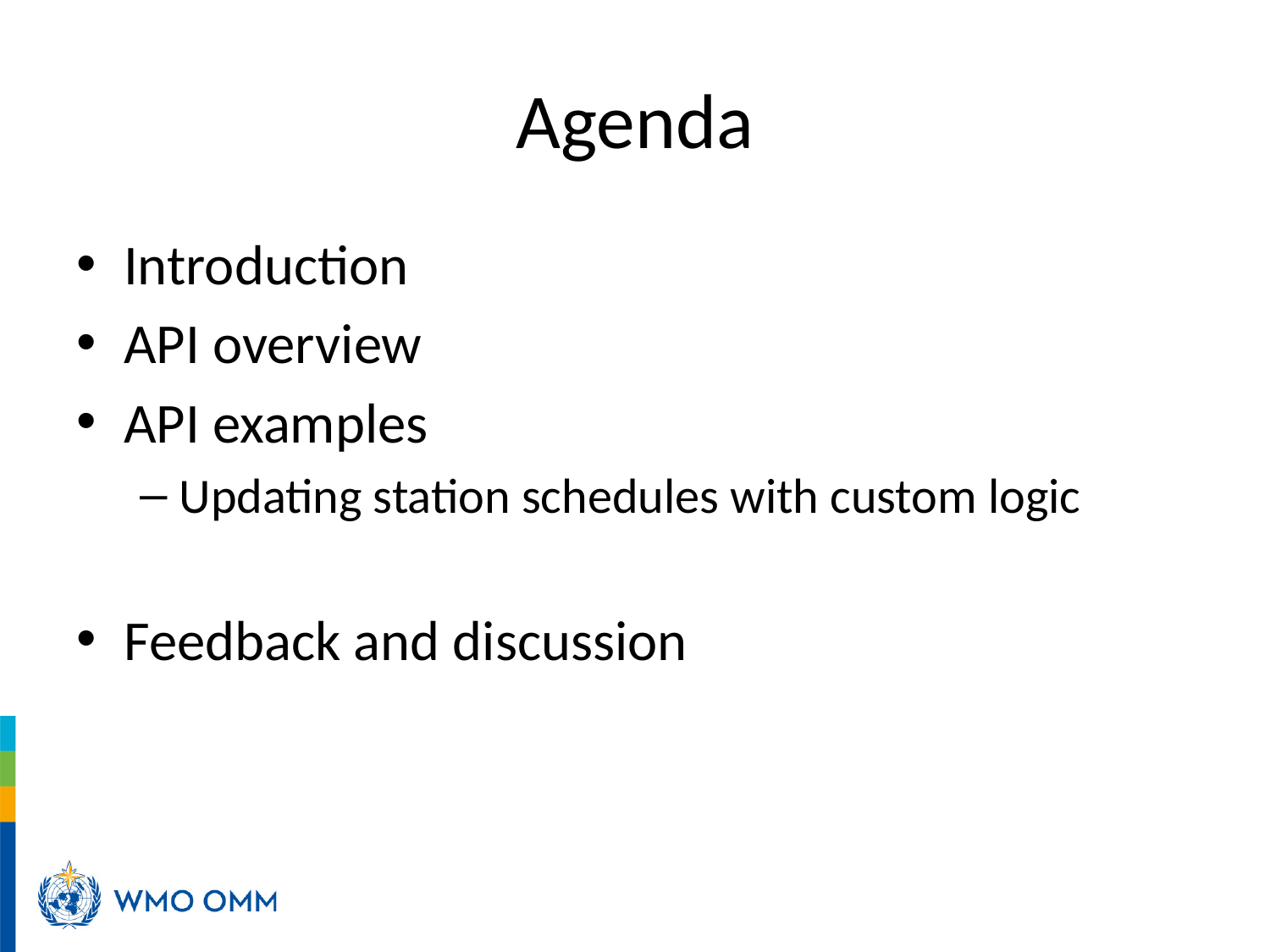

# Agenda
Introduction
API overview
API examples
Updating station schedules with custom logic

Feedback and discussion